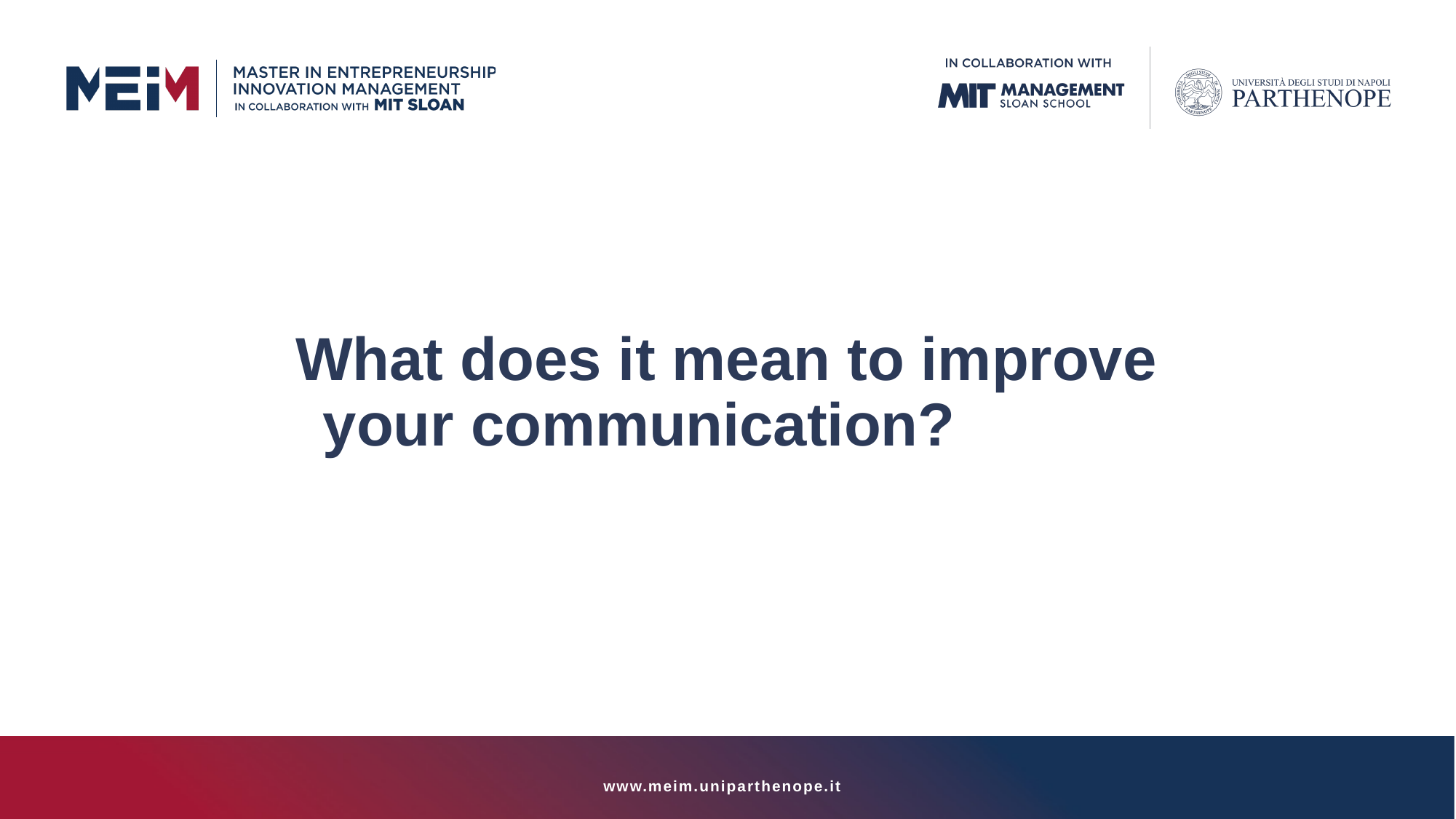

What does it mean to improve your communication?